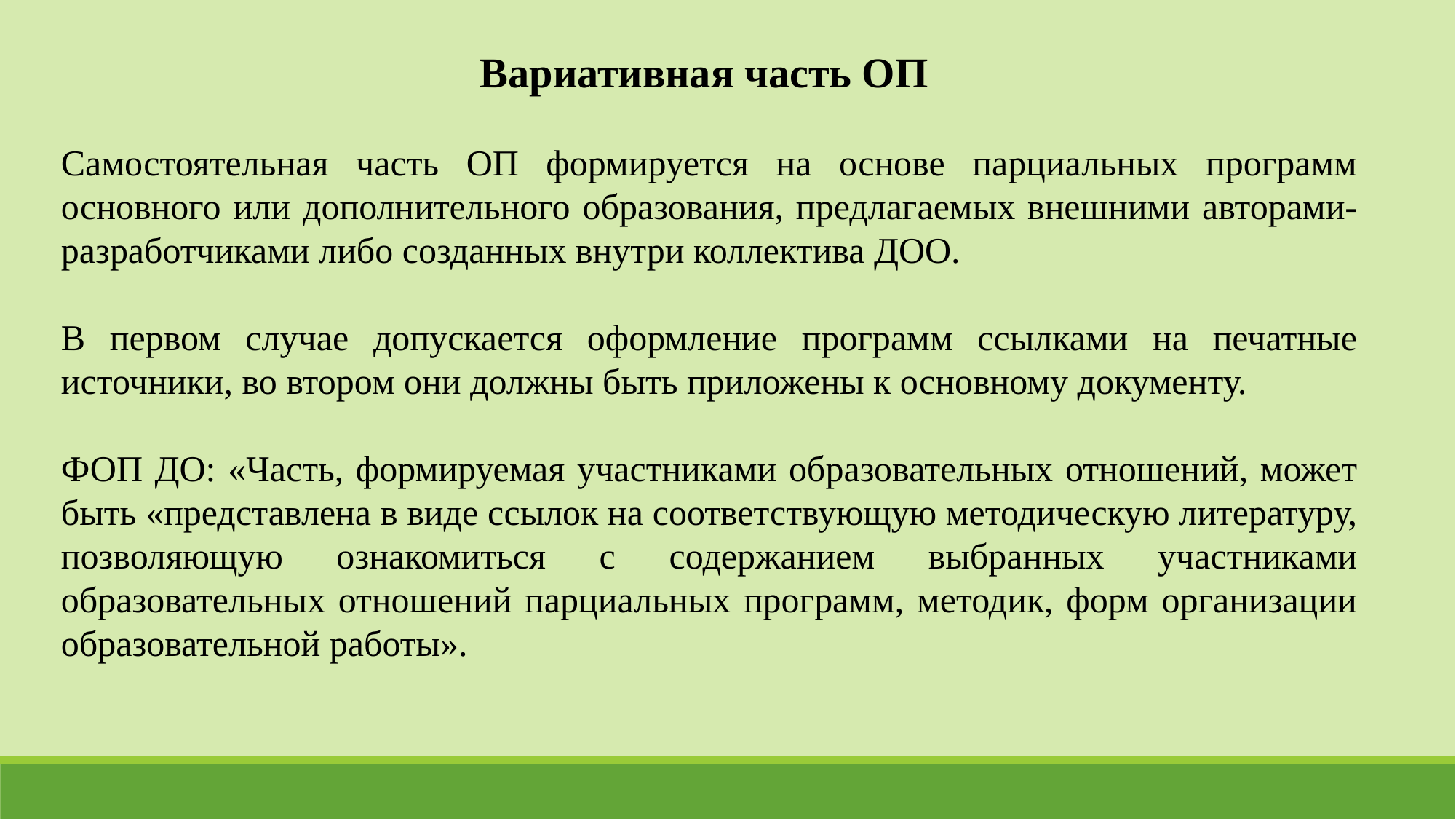

Вариативная часть ОП

Самостоятельная часть ОП формируется на основе парциальных программ основного или дополнительного образования, предлагаемых внешними авторами-разработчиками либо созданных внутри коллектива ДОО.

В первом случае допускается оформление программ ссылками на печатные источники, во втором они должны быть приложены к основному документу.

ФОП ДО: «Часть, формируемая участниками образовательных отношений, может быть «представлена в виде ссылок на соответствующую методическую литературу, позволяющую ознакомиться с содержанием выбранных участниками образовательных отношений парциальных программ, методик, форм организации образовательной работы».